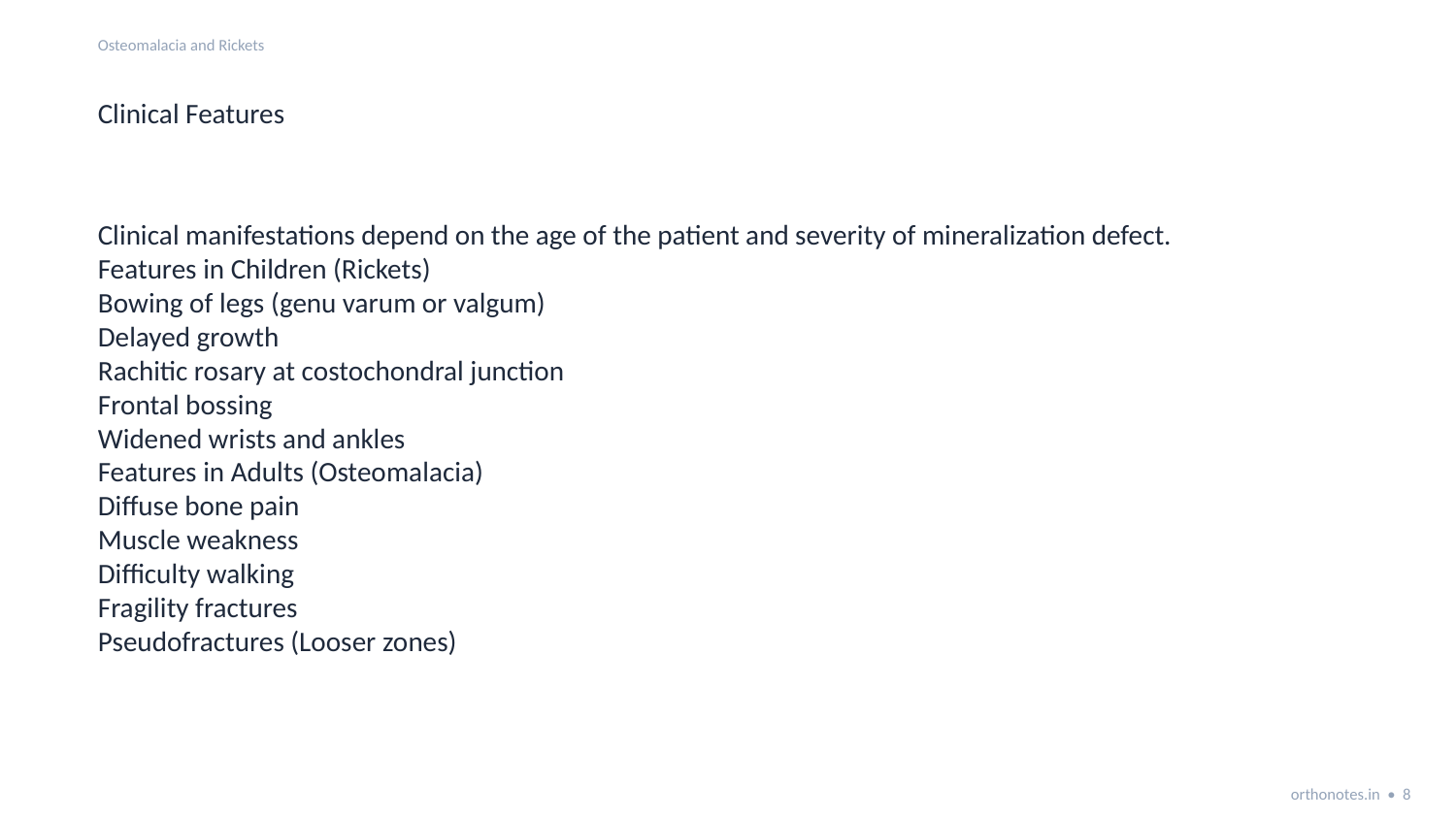

Osteomalacia and Rickets
Clinical Features
Clinical manifestations depend on the age of the patient and severity of mineralization defect.
Features in Children (Rickets)
Bowing of legs (genu varum or valgum)
Delayed growth
Rachitic rosary at costochondral junction
Frontal bossing
Widened wrists and ankles
Features in Adults (Osteomalacia)
Diffuse bone pain
Muscle weakness
Difficulty walking
Fragility fractures
Pseudofractures (Looser zones)
orthonotes.in  •  8